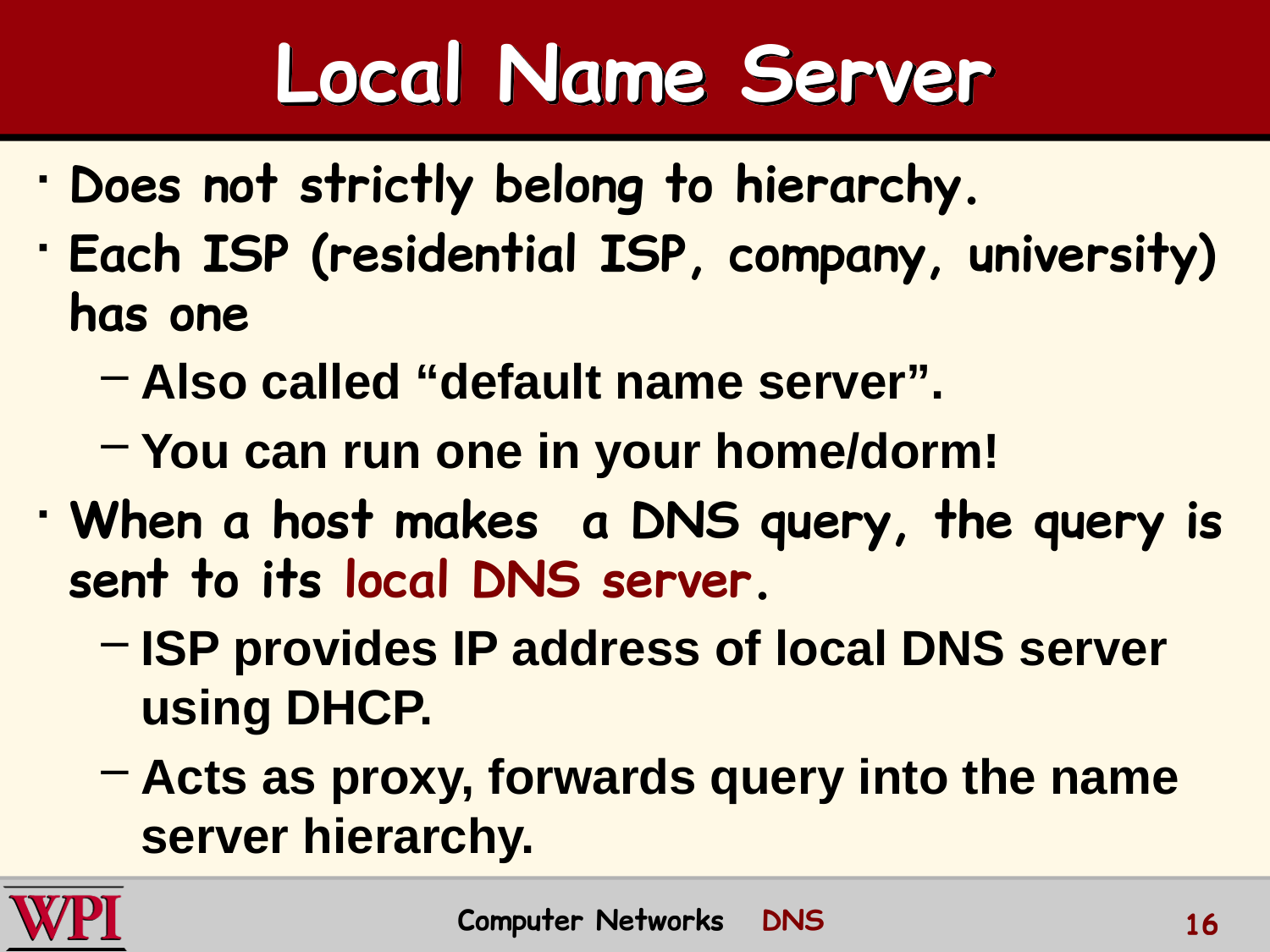

# Local Name Server
Does not strictly belong to hierarchy.
Each ISP (residential ISP, company, university) has one
Also called “default name server”.
You can run one in your home/dorm!
When a host makes  a DNS query, the query is sent to its local DNS server.
ISP provides IP address of local DNS server using DHCP.
Acts as proxy, forwards query into the name server hierarchy.
Computer Networks   DNS
16